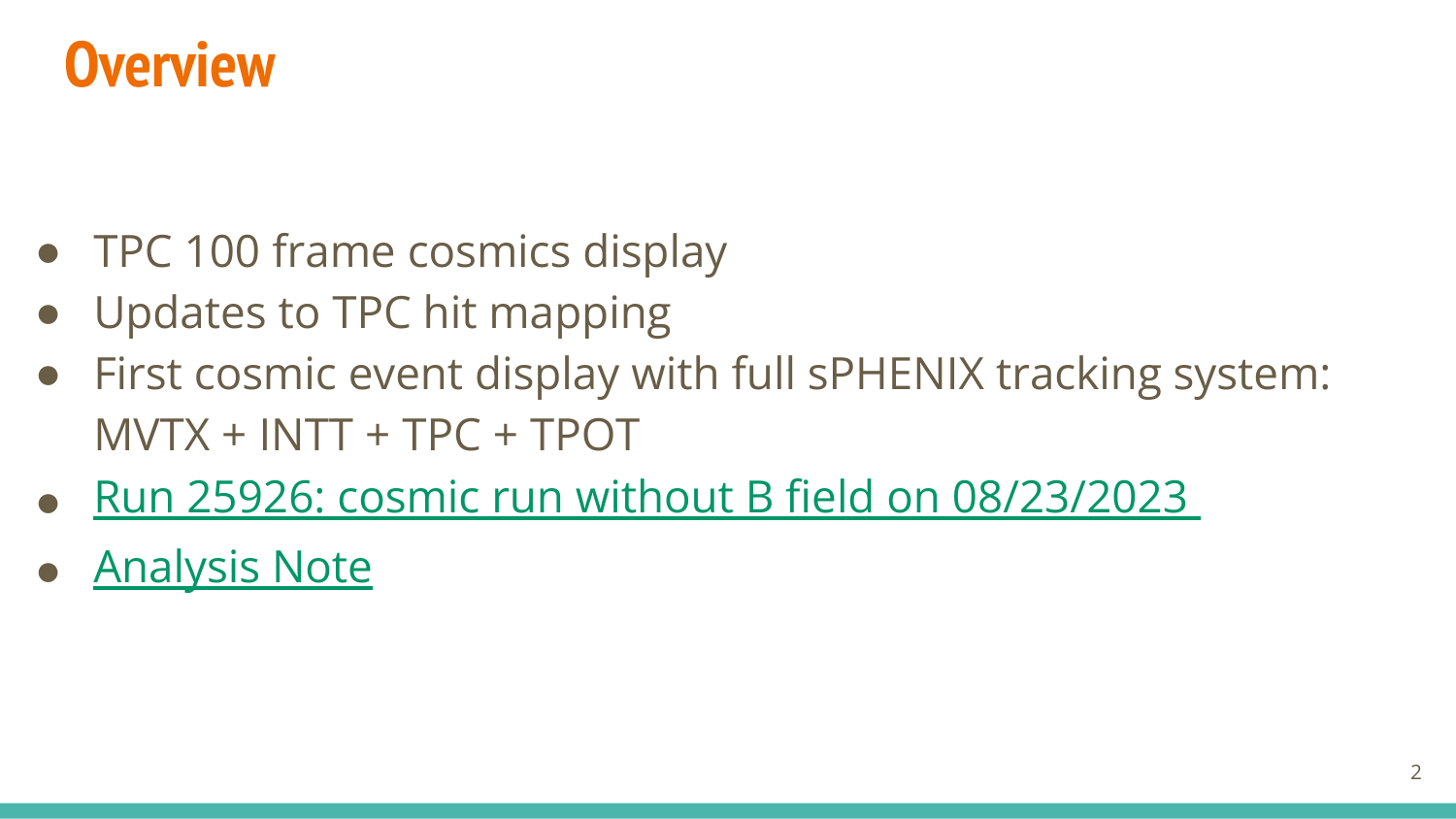

# Overview
TPC 100 frame cosmics display
Updates to TPC hit mapping
First cosmic event display with full sPHENIX tracking system: MVTX + INTT + TPC + TPOT
Run 25926: cosmic run without B field on 08/23/2023
Analysis Note
2